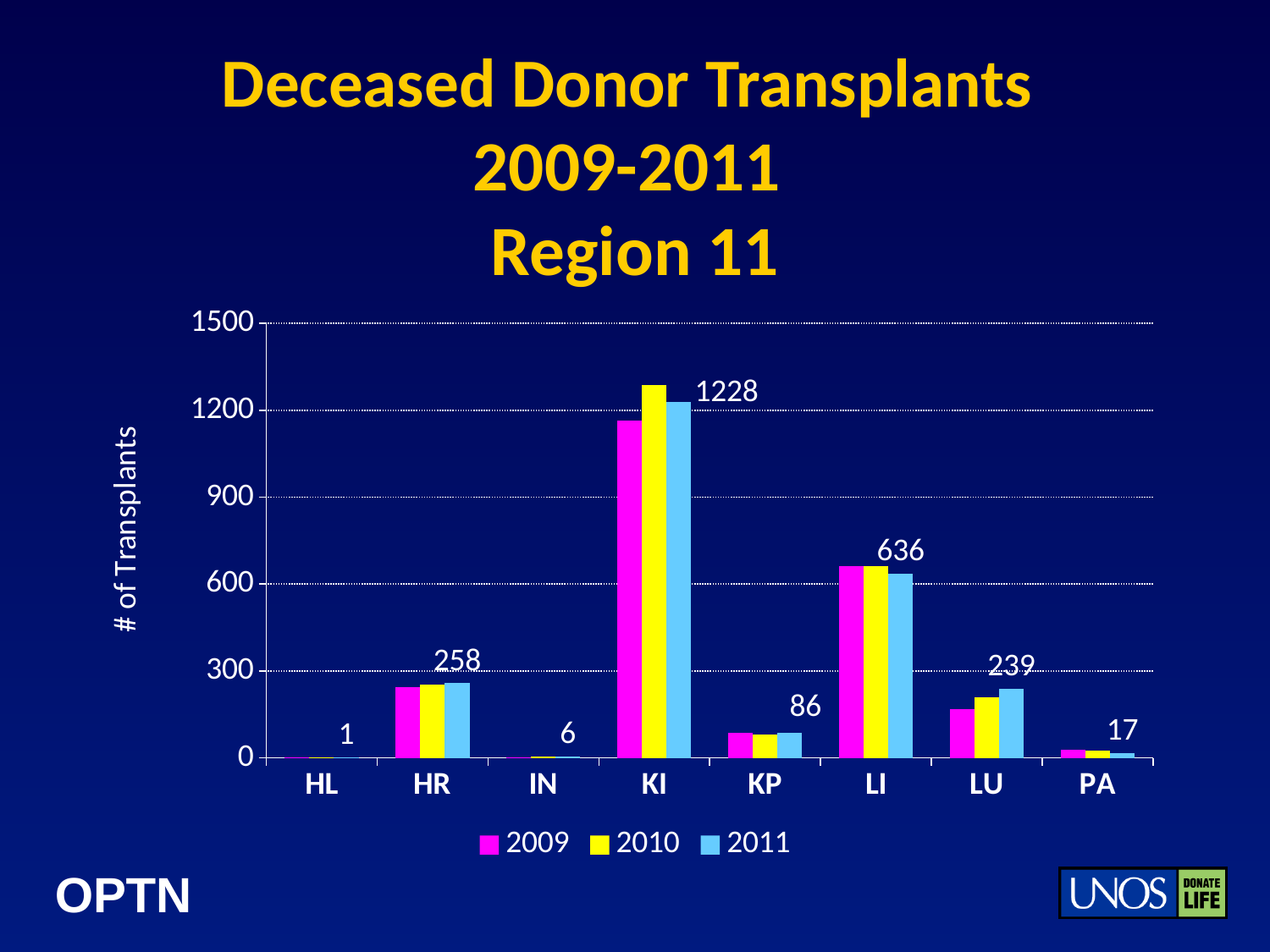

# Deceased Donor Transplants 2009-2011 Region 11

### Chart

| Category | 2009 | 2010 | 2011 |
|---|---|---|---|
| HL | 1.0 | 1.0 | 1.0 |
| HR | 245.0 | 253.0 | 258.0 |
| IN | 2.0 | 5.0 | 6.0 |
| KI | 1166.0 | 1286.0 | 1228.0 |
| KP | 87.0 | 80.0 | 86.0 |
| LI | 662.0 | 661.0 | 636.0 |
| LU | 167.0 | 208.0 | 239.0 |
| PA | 29.0 | 24.0 | 17.0 |